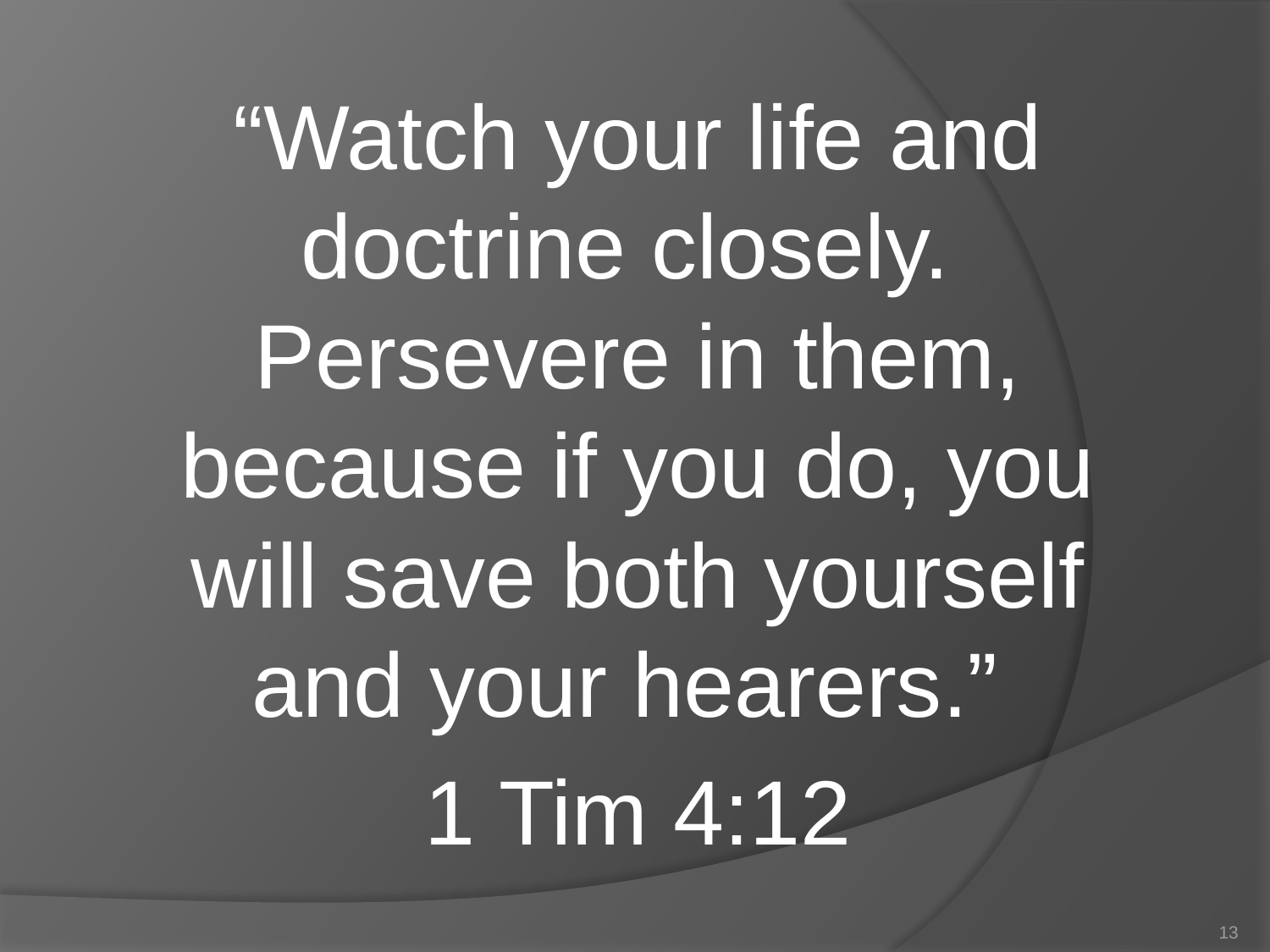

“Watch your life and doctrine closely.
Persevere in them, because if you do, you will save both yourself and your hearers.”
1 Tim 4:12
13